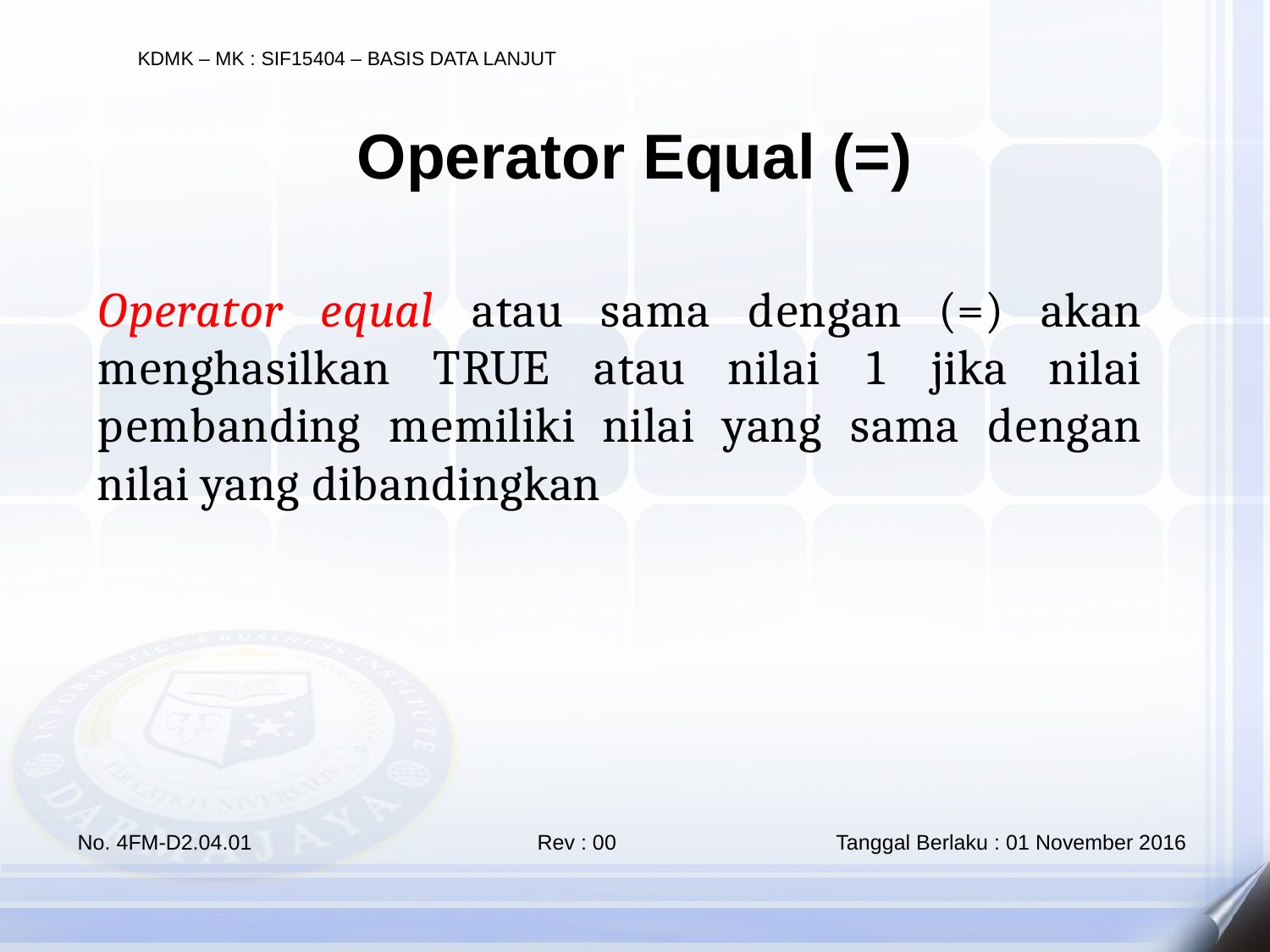

Operator Equal (=)

Operator equal atau sama dengan (=) akan menghasilkan TRUE atau nilai 1 jika nilai pembanding memiliki nilai yang sama dengan nilai yang dibandingkan